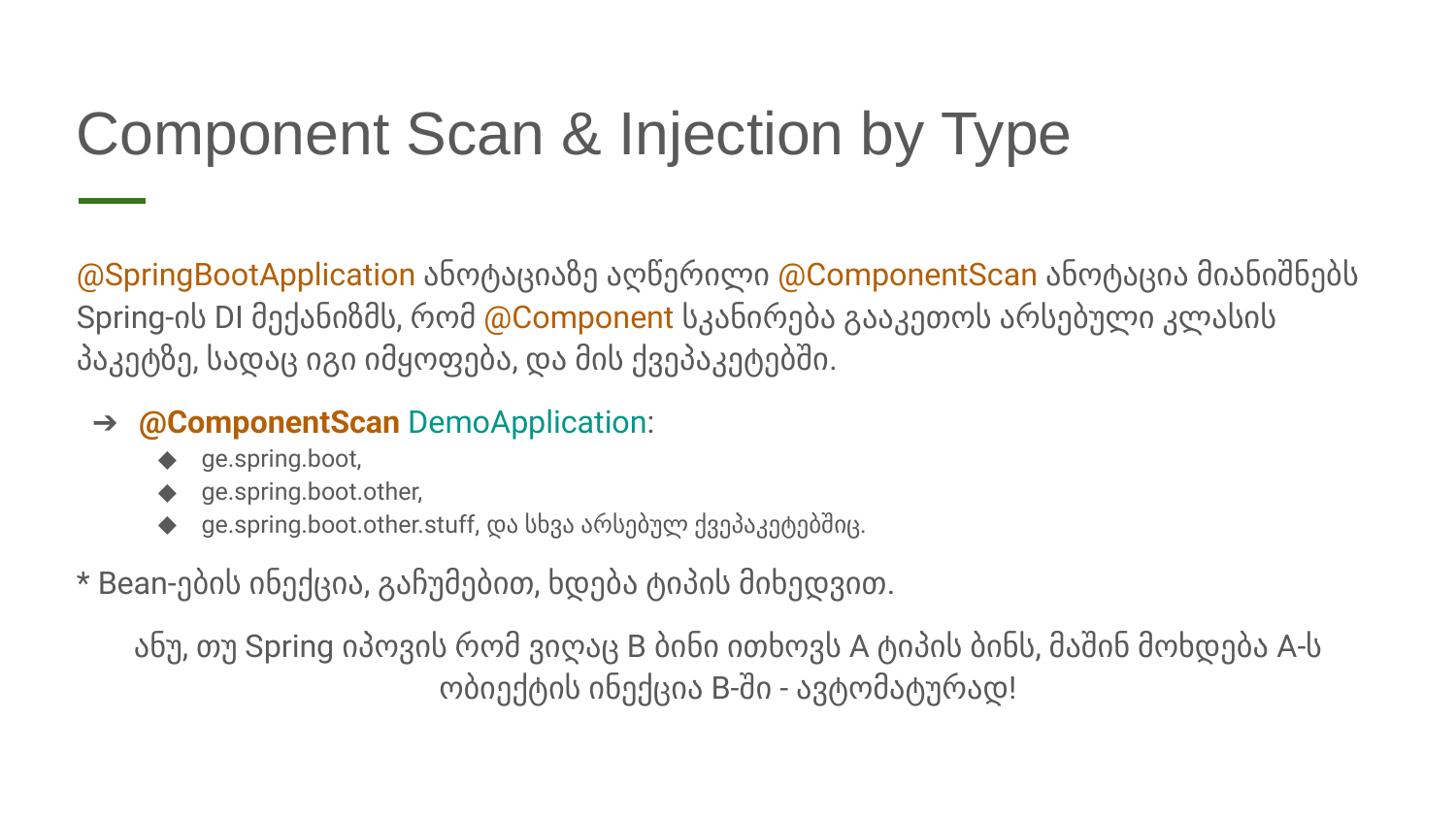

# Component Scan & Injection by Type
@SpringBootApplication ანოტაციაზე აღწერილი @ComponentScan ანოტაცია მიანიშნებს Spring-ის DI მექანიზმს, რომ @Component სკანირება გააკეთოს არსებული კლასის პაკეტზე, სადაც იგი იმყოფება, და მის ქვეპაკეტებში.
@ComponentScan DemoApplication:
ge.spring.boot,
ge.spring.boot.other,
ge.spring.boot.other.stuff, და სხვა არსებულ ქვეპაკეტებშიც.
* Bean-ების ინექცია, გაჩუმებით, ხდება ტიპის მიხედვით.
ანუ, თუ Spring იპოვის რომ ვიღაც B ბინი ითხოვს A ტიპის ბინს, მაშინ მოხდება A-ს ობიექტის ინექცია B-ში - ავტომატურად!